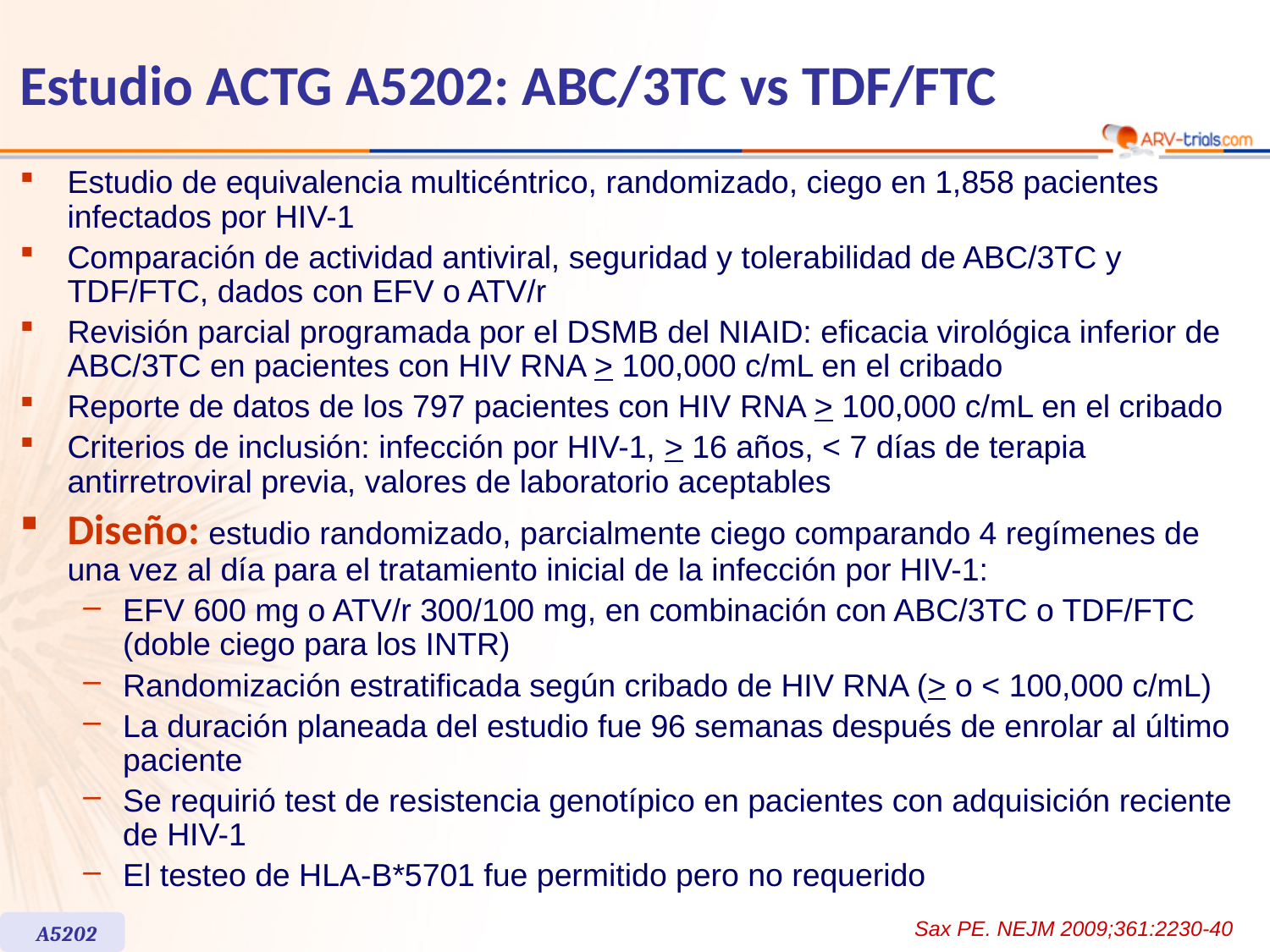

Estudio ACTG A5202: ABC/3TC vs TDF/FTC
Estudio de equivalencia multicéntrico, randomizado, ciego en 1,858 pacientes infectados por HIV-1
Comparación de actividad antiviral, seguridad y tolerabilidad de ABC/3TC y TDF/FTC, dados con EFV o ATV/r
Revisión parcial programada por el DSMB del NIAID: eficacia virológica inferior de ABC/3TC en pacientes con HIV RNA > 100,000 c/mL en el cribado
Reporte de datos de los 797 pacientes con HIV RNA > 100,000 c/mL en el cribado
Criterios de inclusión: infección por HIV-1, > 16 años, < 7 días de terapia antirretroviral previa, valores de laboratorio aceptables
Diseño: estudio randomizado, parcialmente ciego comparando 4 regímenes de una vez al día para el tratamiento inicial de la infección por HIV-1:
EFV 600 mg o ATV/r 300/100 mg, en combinación con ABC/3TC o TDF/FTC (doble ciego para los INTR)
Randomización estratificada según cribado de HIV RNA (> o < 100,000 c/mL)
La duración planeada del estudio fue 96 semanas después de enrolar al último paciente
Se requirió test de resistencia genotípico en pacientes con adquisición reciente de HIV-1
El testeo de HLA-B*5701 fue permitido pero no requerido
Sax PE. NEJM 2009;361:2230-40

A5202